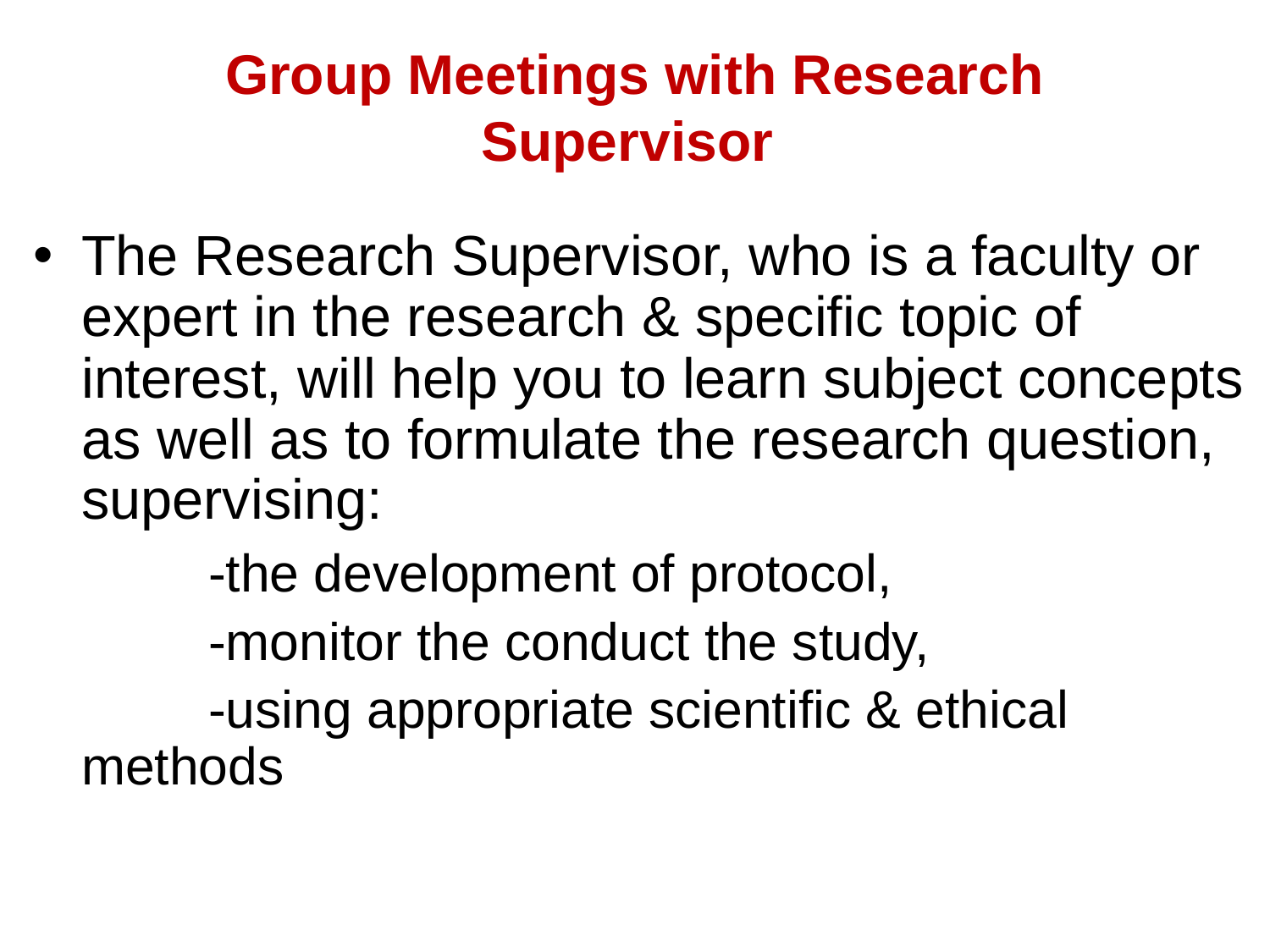

# Group Meetings with Research Supervisor

The Research Supervisor, who is a faculty or expert in the research & specific topic of interest, will help you to learn subject concepts as well as to formulate the research question, supervising:
   		-the development of protocol,
   		-monitor the conduct the study,
   		-using appropriate scientific & ethical methods